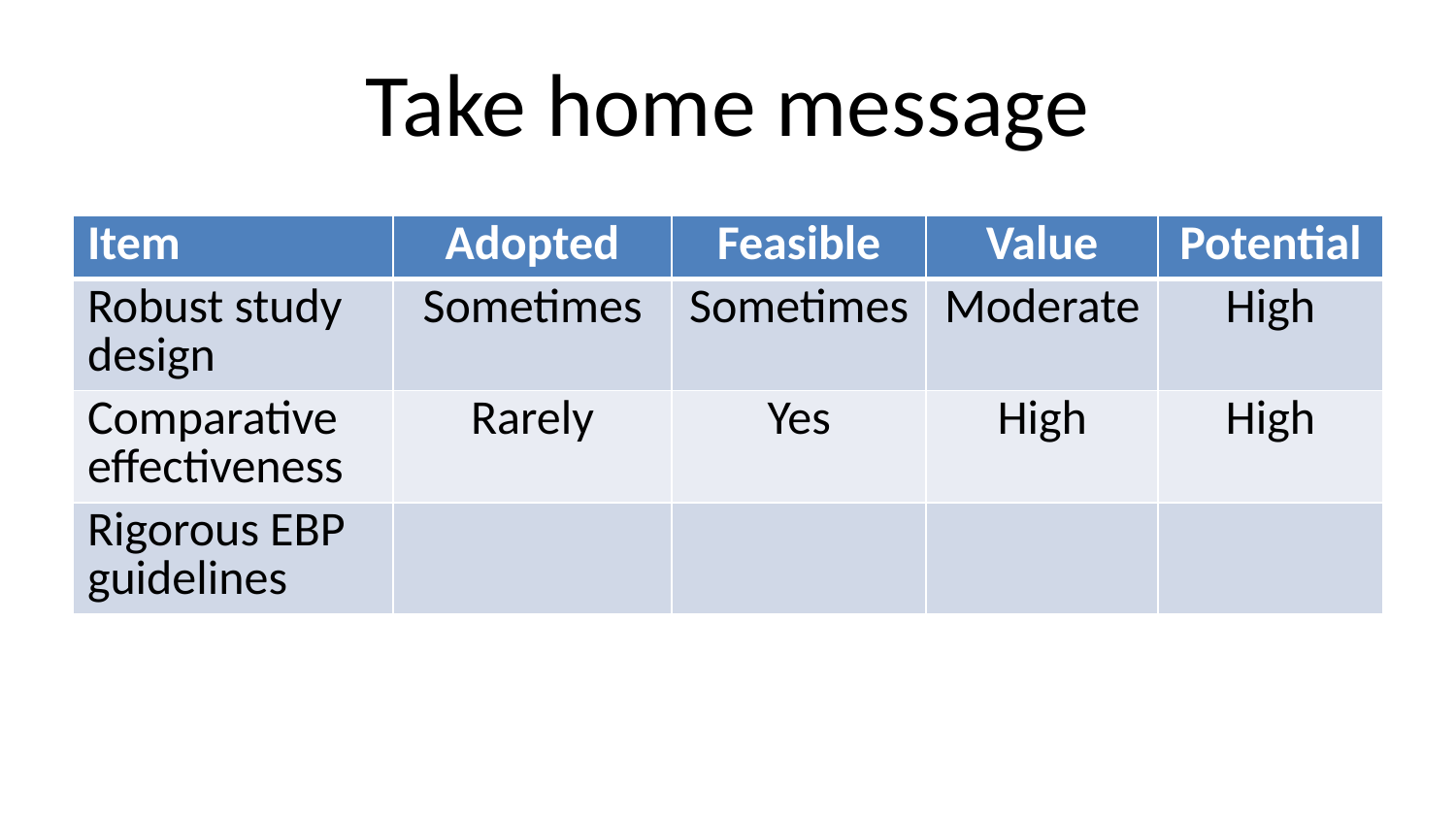

# Take home message
| Item | Adopted | Feasible | Value | Potential |
| --- | --- | --- | --- | --- |
| Robust study design | Sometimes | Sometimes | Moderate | High |
| Comparative effectiveness | Rarely | Yes | High | High |
| Rigorous EBP guidelines |  |  |  |  |